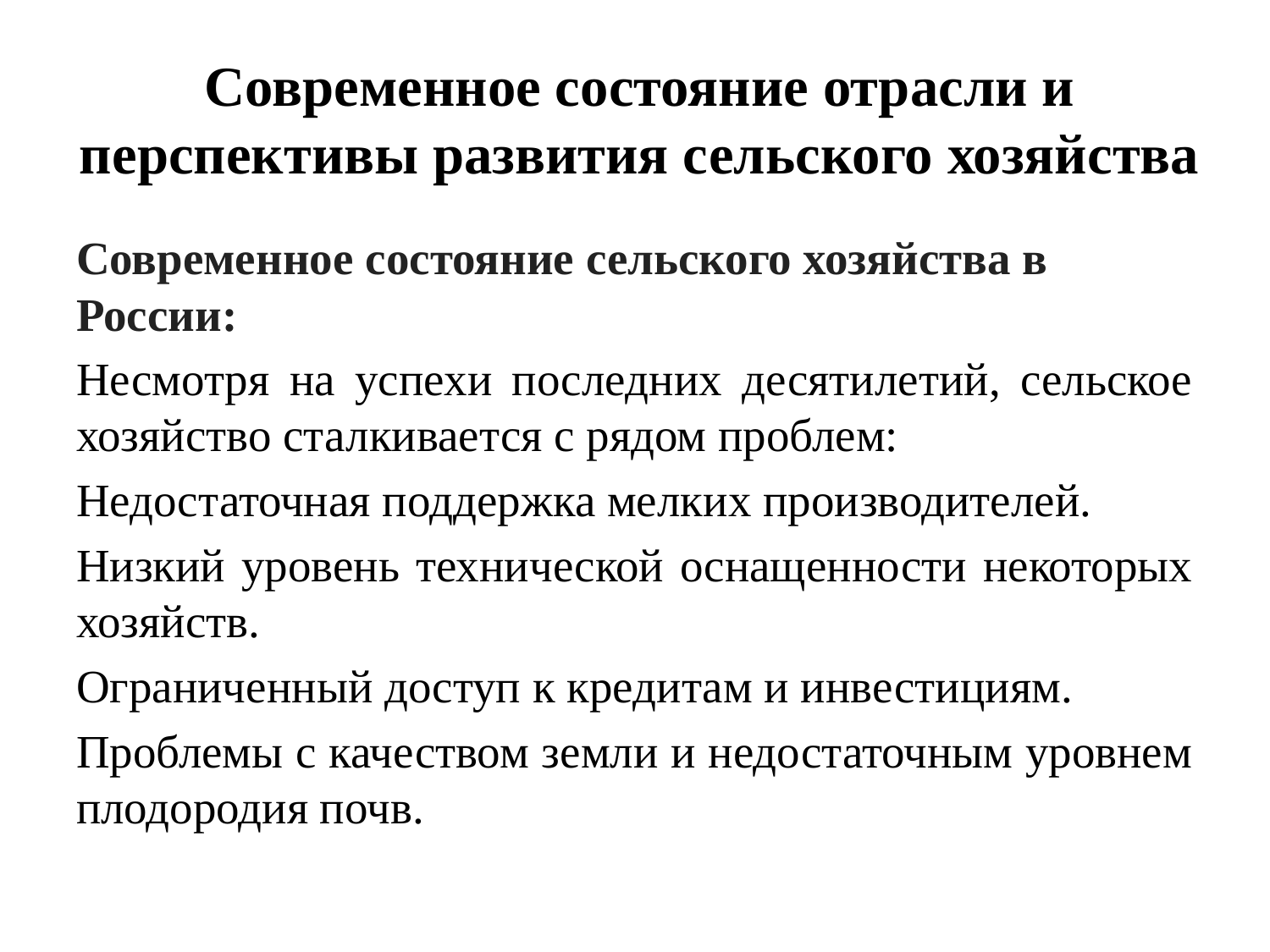

# Современное состояние отрасли и перспективы развития сельского хозяйства
Современное состояние сельского хозяйства в России:
Несмотря на успехи последних десятилетий, сельское хозяйство сталкивается с рядом проблем:
Недостаточная поддержка мелких производителей.
Низкий уровень технической оснащенности некоторых хозяйств.
Ограниченный доступ к кредитам и инвестициям.
Проблемы с качеством земли и недостаточным уровнем плодородия почв.